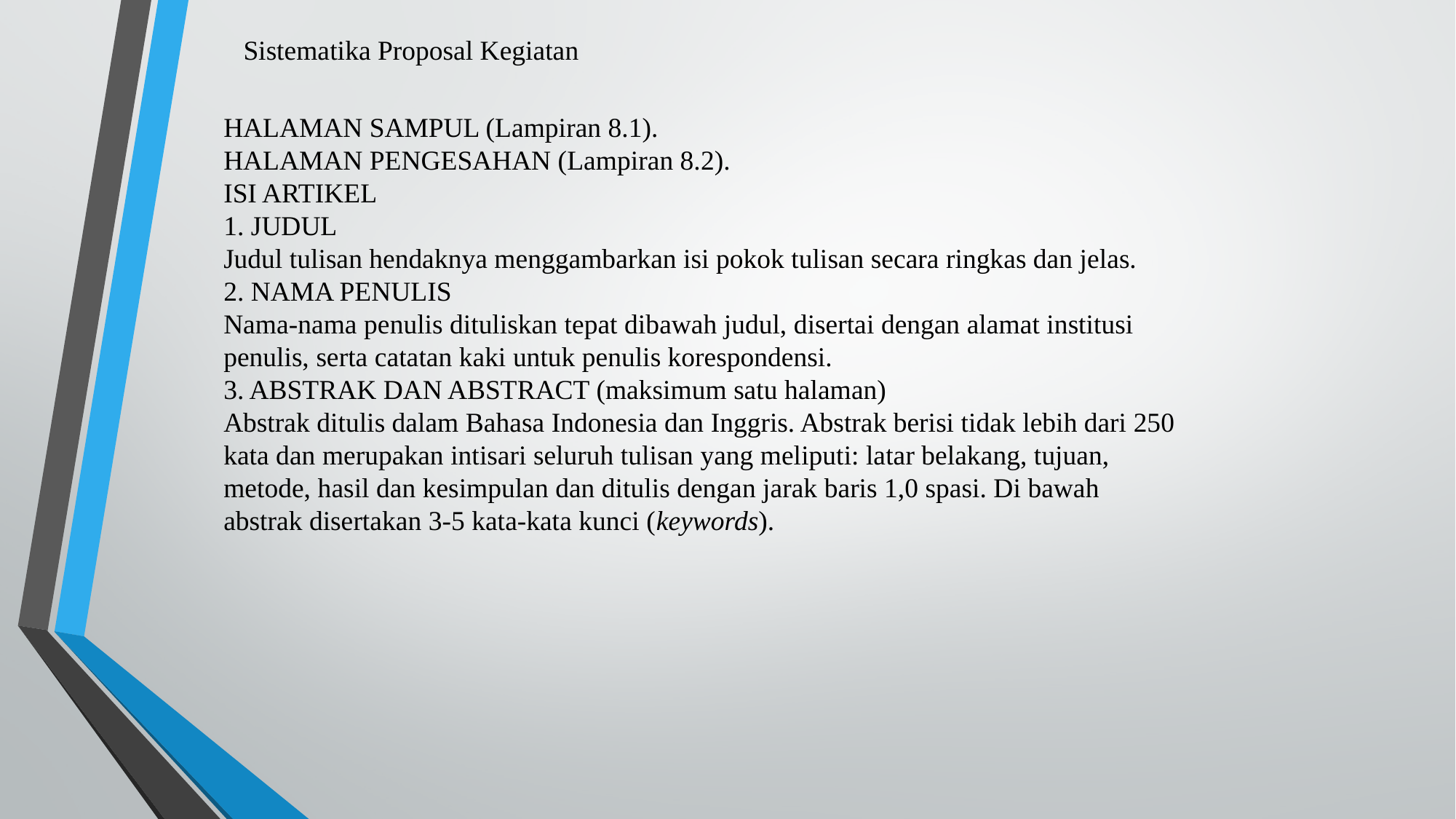

Sistematika Proposal Kegiatan
HALAMAN SAMPUL (Lampiran 8.1).
HALAMAN PENGESAHAN (Lampiran 8.2).
ISI ARTIKEL
1. JUDUL
Judul tulisan hendaknya menggambarkan isi pokok tulisan secara ringkas dan jelas.
2. NAMA PENULIS
Nama-nama penulis dituliskan tepat dibawah judul, disertai dengan alamat institusi
penulis, serta catatan kaki untuk penulis korespondensi.
3. ABSTRAK DAN ABSTRACT (maksimum satu halaman)
Abstrak ditulis dalam Bahasa Indonesia dan Inggris. Abstrak berisi tidak lebih dari 250
kata dan merupakan intisari seluruh tulisan yang meliputi: latar belakang, tujuan,
metode, hasil dan kesimpulan dan ditulis dengan jarak baris 1,0 spasi. Di bawah
abstrak disertakan 3-5 kata-kata kunci (keywords).